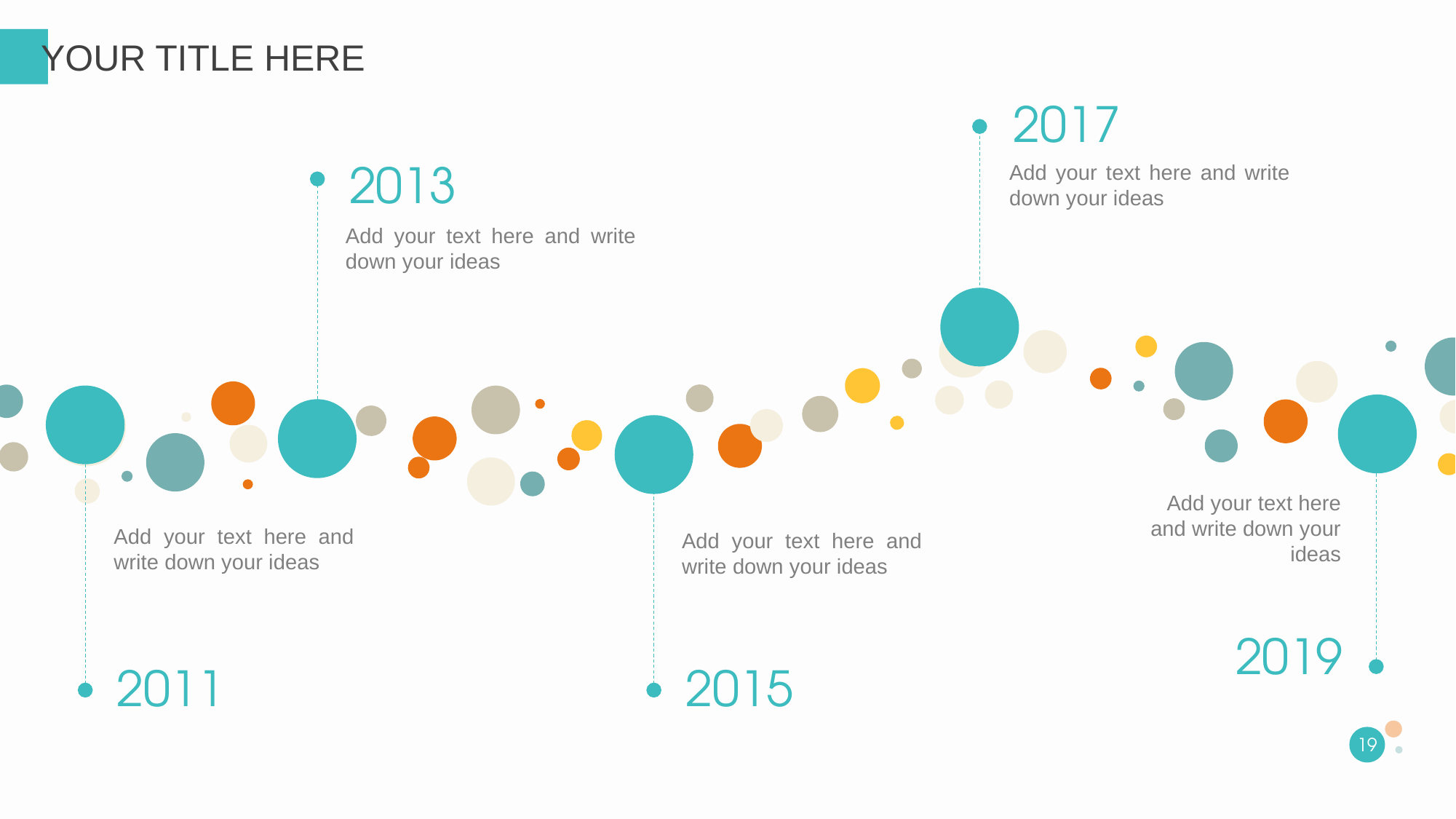

YOUR TITLE HERE
2017
Add your text here and write down your ideas
2013
Add your text here and write down your ideas

Add your text here and write down your ideas
2019
Add your text here and write down your ideas
2011
Add your text here and write down your ideas
2015
19